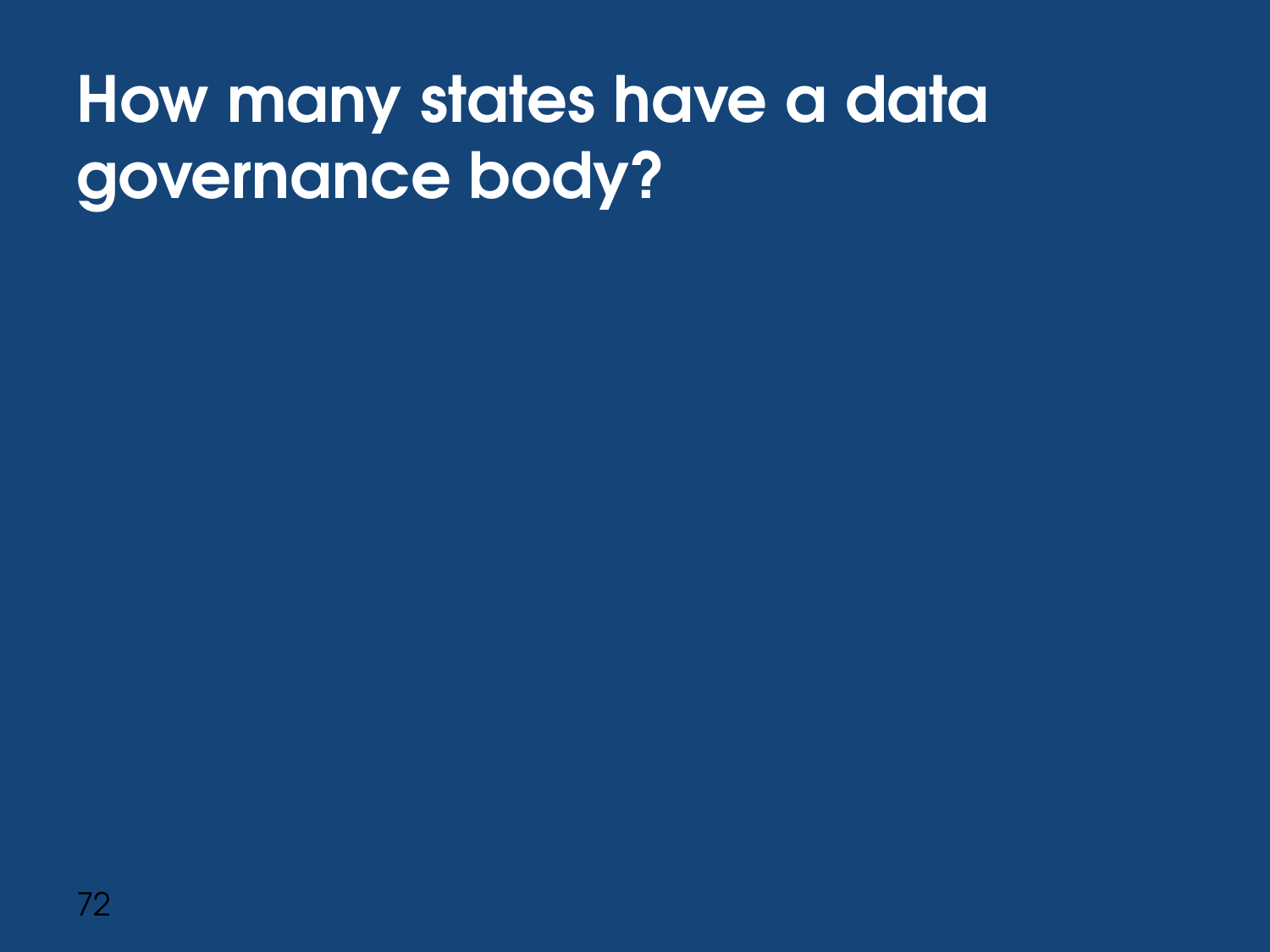

# How many states have a data governance body?
72